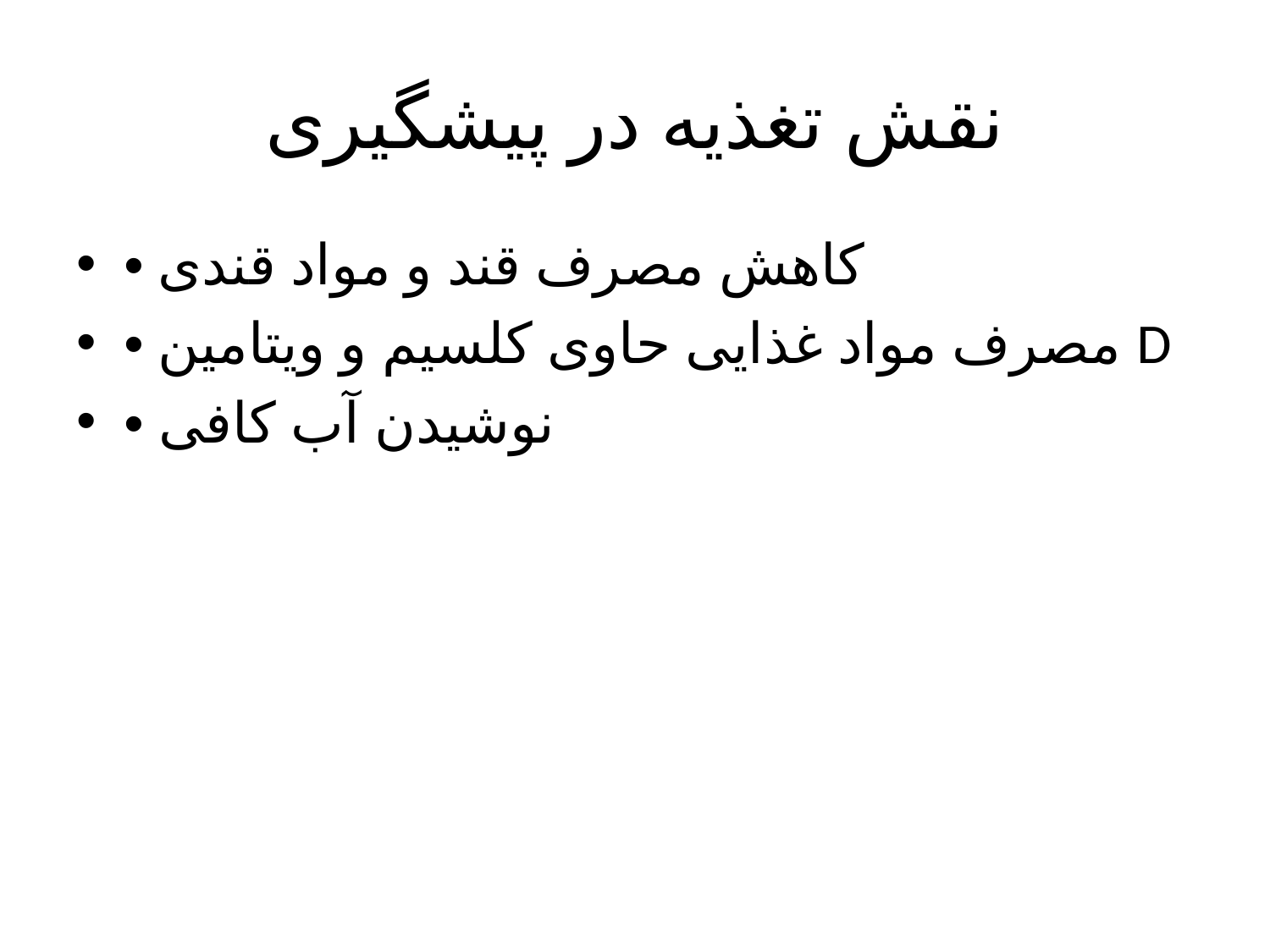

# نقش تغذیه در پیشگیری
• کاهش مصرف قند و مواد قندی
• مصرف مواد غذایی حاوی کلسیم و ویتامین D
• نوشیدن آب کافی